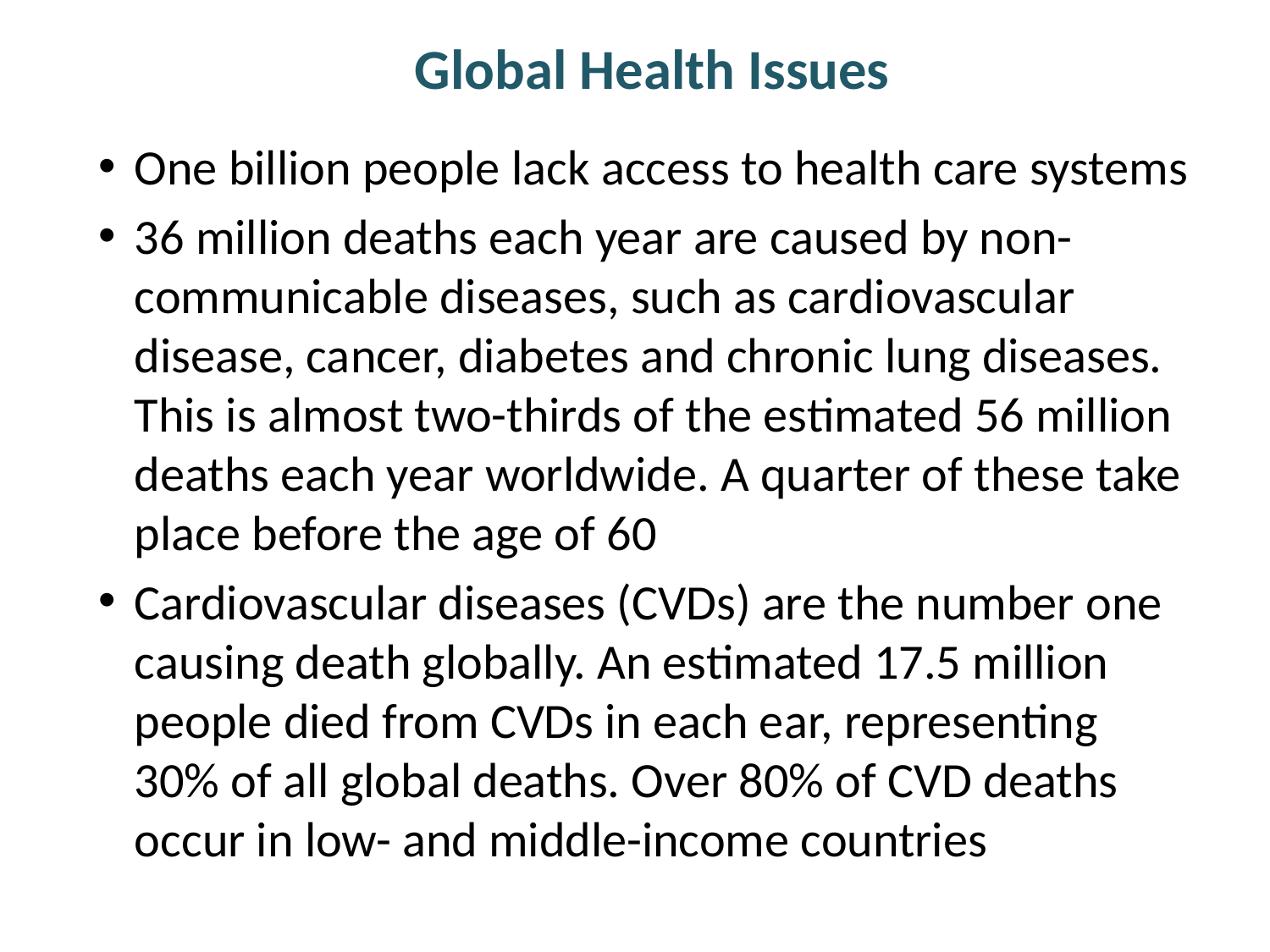

# Global Health Issues
One billion people lack access to health care systems
36 million deaths each year are caused by non-communicable diseases, such as cardiovascular disease, cancer, diabetes and chronic lung diseases. This is almost two-thirds of the estimated 56 million deaths each year worldwide. A quarter of these take place before the age of 60
Cardiovascular diseases (CVDs) are the number one causing death globally. An estimated 17.5 million people died from CVDs in each ear, representing 30% of all global deaths. Over 80% of CVD deaths occur in low- and middle-income countries